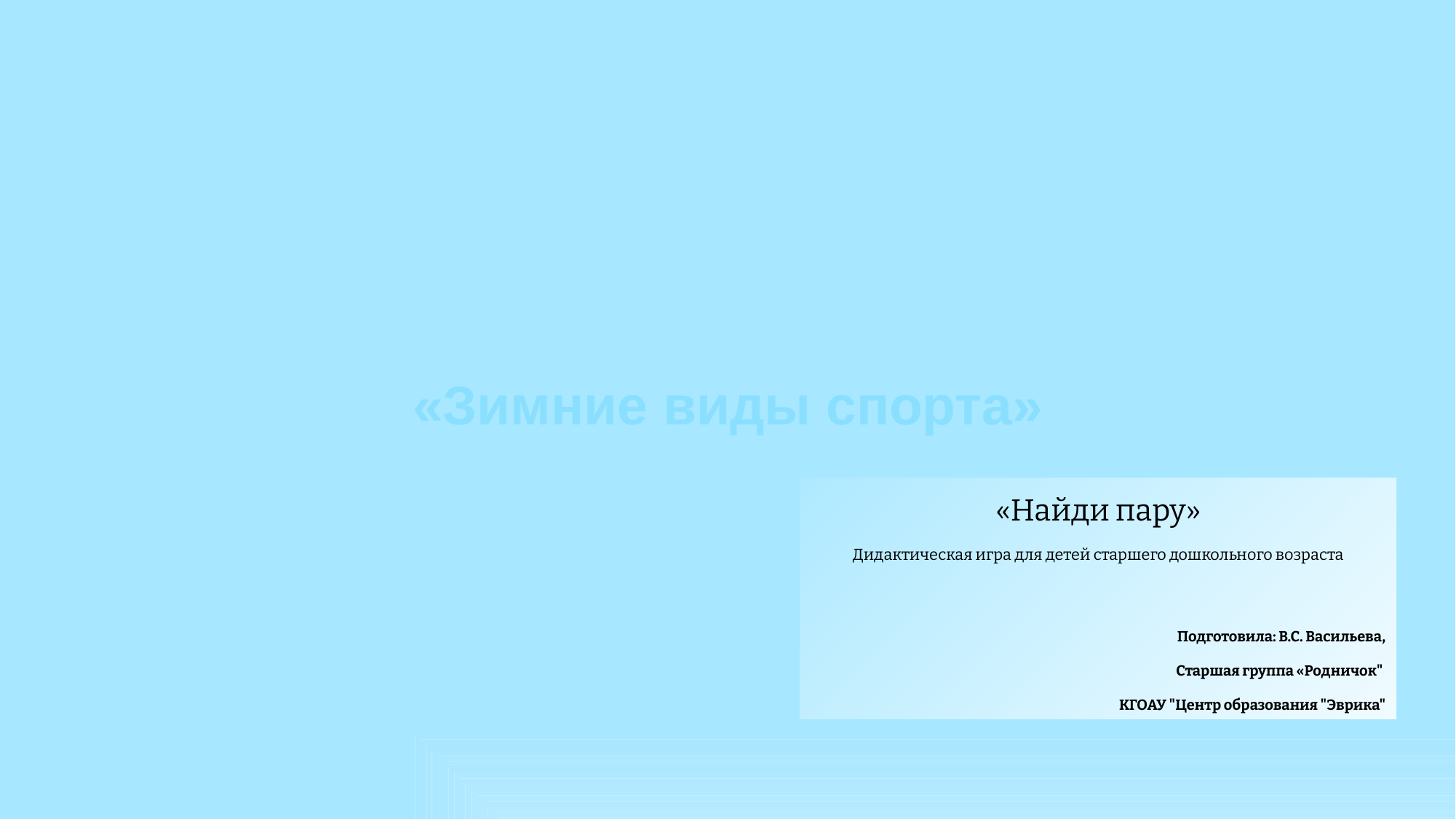

# «Зимние виды спорта»
«Найди пару»
Дидактическая игра для детей старшего дошкольного возраста

Подготовила: В.С. Васильева,
Старшая группа «Родничок"
КГОАУ "Центр образования "Эврика"